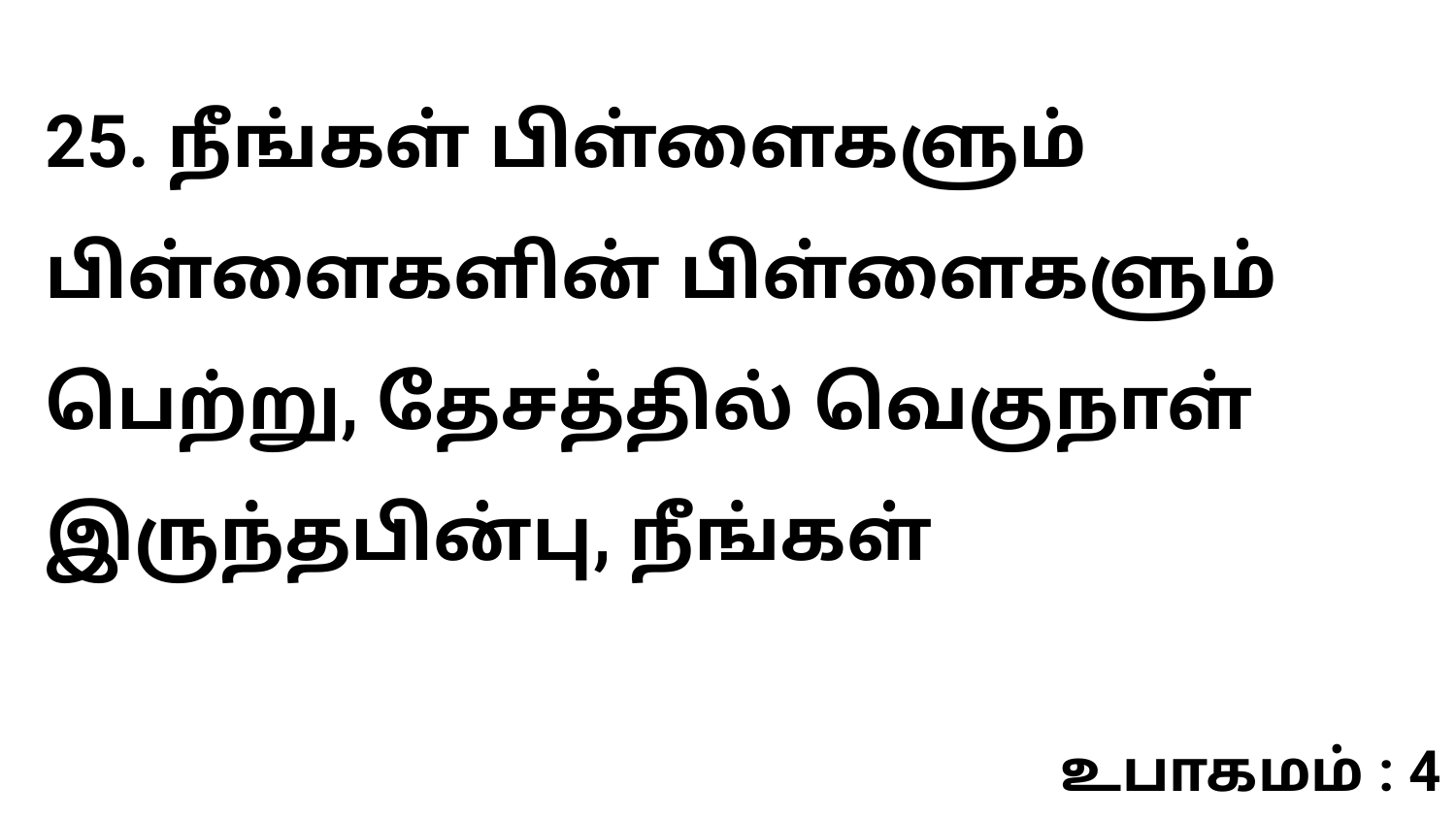

25. நீங்கள் பிள்ளைகளும் பிள்ளைகளின் பிள்ளைகளும் பெற்று, தேசத்தில் வெகுநாள் இருந்தபின்பு, நீங்கள்
உபாகமம் : 4